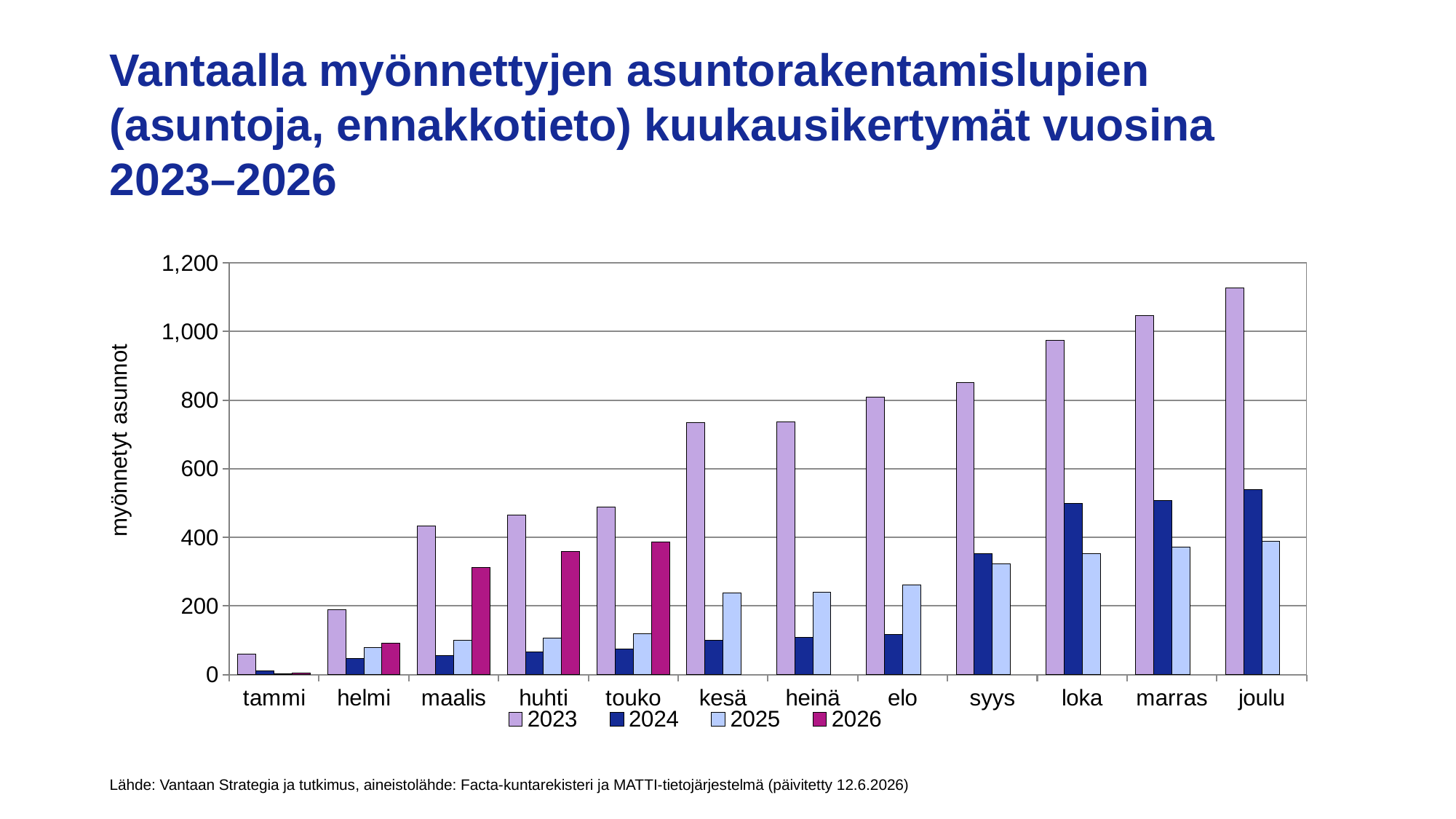

# Vantaalla myönnettyjen asuntorakentamislupien (asuntoja, ennakkotieto) kuukausikertymät vuosina 2023–2026

### Chart

| Category | 2023 | 2024 | 2025 | 2026 |
|---|---|---|---|---|
| tammi | 60.0 | 11.0 | 2.0 | 5.0 |
| helmi | 190.0 | 48.0 | 78.0 | 91.0 |
| maalis | 434.0 | 55.0 | 99.0 | 312.0 |
| huhti | 466.0 | 67.0 | 106.0 | 358.0 |
| touko | 489.0 | 74.0 | 120.0 | 386.0 |
| kesä | 735.0 | 99.0 | 239.0 | None |
| heinä | 737.0 | 109.0 | 240.0 | None |
| elo | 809.0 | 117.0 | 261.0 | None |
| syys | 852.0 | 353.0 | 322.0 | None |
| loka | 974.0 | 498.0 | 353.0 | None |
| marras | 1047.0 | 508.0 | 371.0 | None |
| joulu | 1127.0 | 539.0 | 388.0 | None |
Lähde: Vantaan Strategia ja tutkimus, aineistolähde: Facta-kuntarekisteri ja MATTI-tietojärjestelmä (päivitetty 12.6.2026)